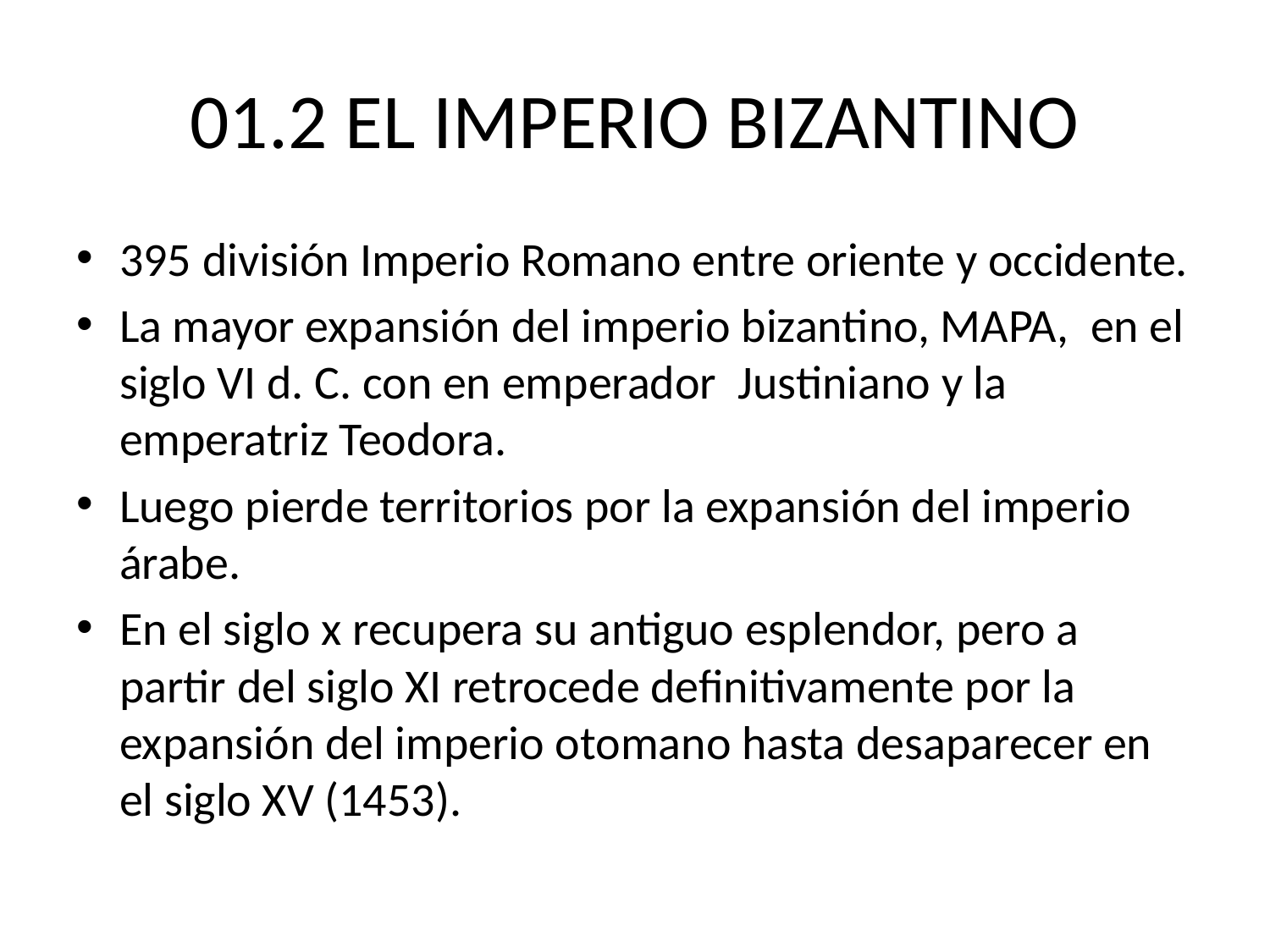

# 01.2 EL IMPERIO BIZANTINO
395 división Imperio Romano entre oriente y occidente.
La mayor expansión del imperio bizantino, MAPA,  en el siglo VI d. C. con en emperador  Justiniano y la emperatriz Teodora.
Luego pierde territorios por la expansión del imperio árabe.
En el siglo x recupera su antiguo esplendor, pero a partir del siglo XI retrocede definitivamente por la expansión del imperio otomano hasta desaparecer en el siglo XV (1453).